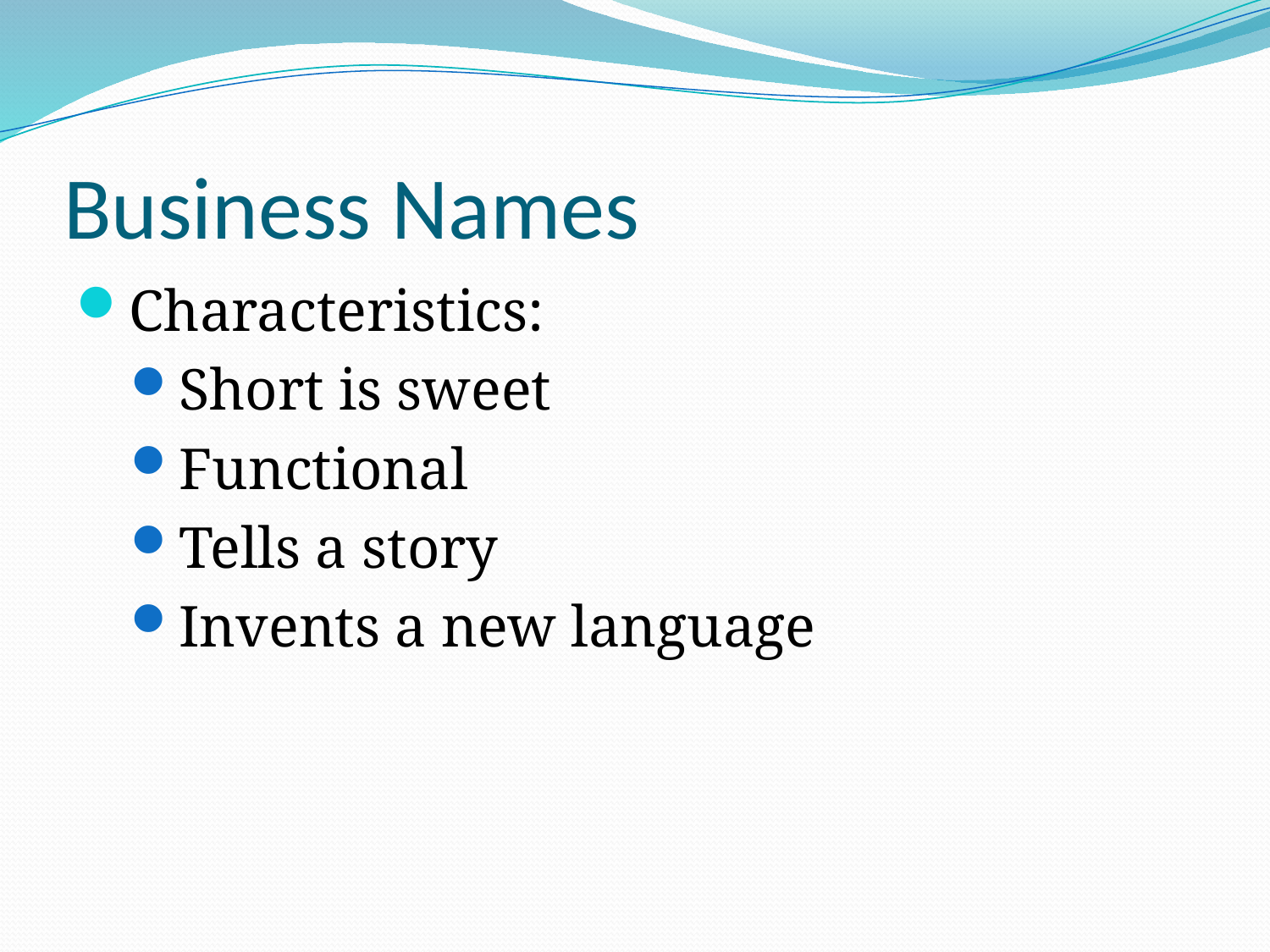

# Business Names
Characteristics:
Short is sweet
Functional
Tells a story
Invents a new language